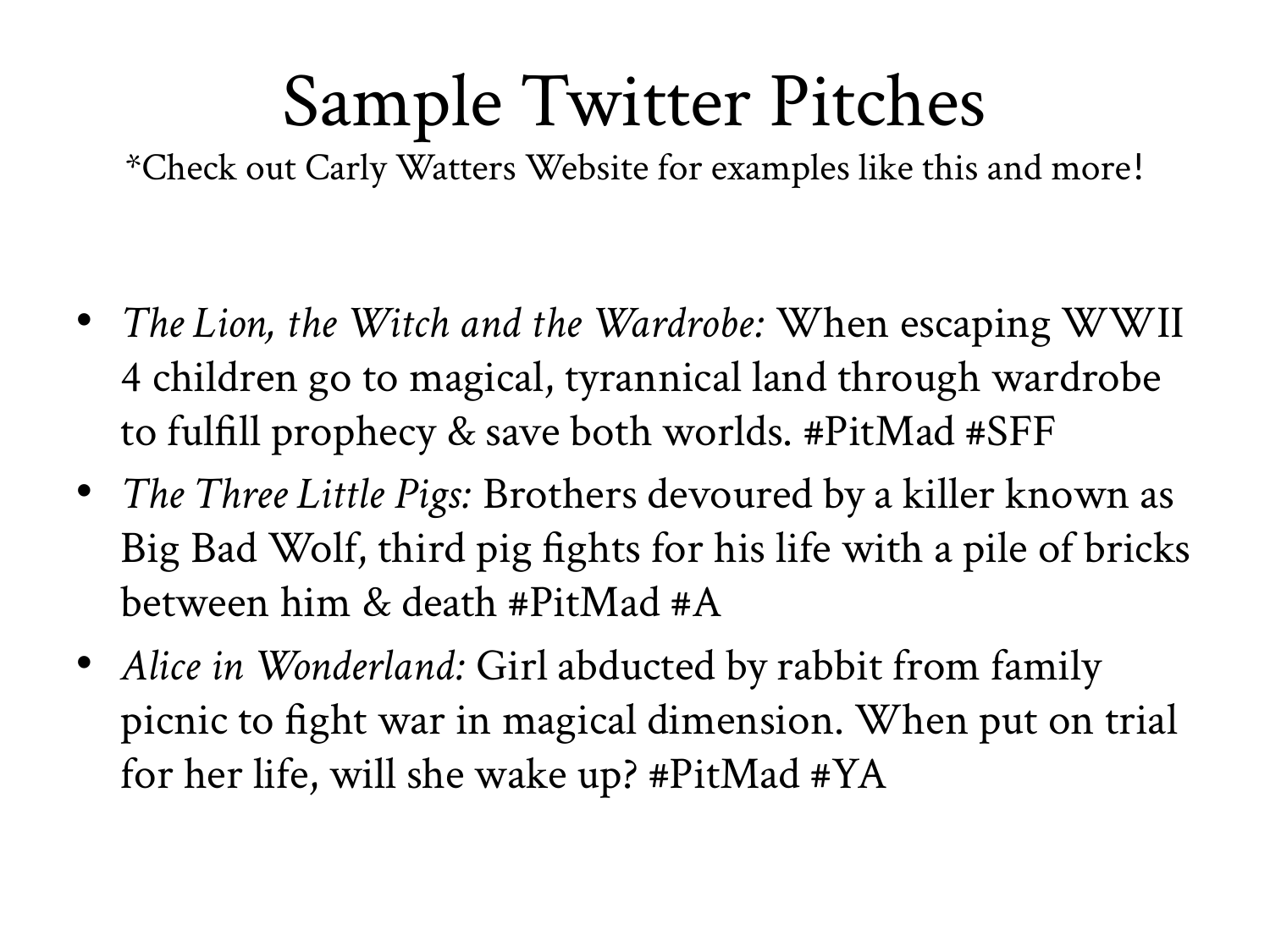

# Sample Twitter Pitches *Check out Carly Watters Website for examples like this and more!

The Lion, the Witch and the Wardrobe: When escaping WWII 4 children go to magical, tyrannical land through wardrobe to fulfill prophecy & save both worlds. #PitMad #SFF
The Three Little Pigs: Brothers devoured by a killer known as Big Bad Wolf, third pig fights for his life with a pile of bricks between him & death #PitMad #A
Alice in Wonderland: Girl abducted by rabbit from family picnic to fight war in magical dimension. When put on trial for her life, will she wake up? #PitMad #YA